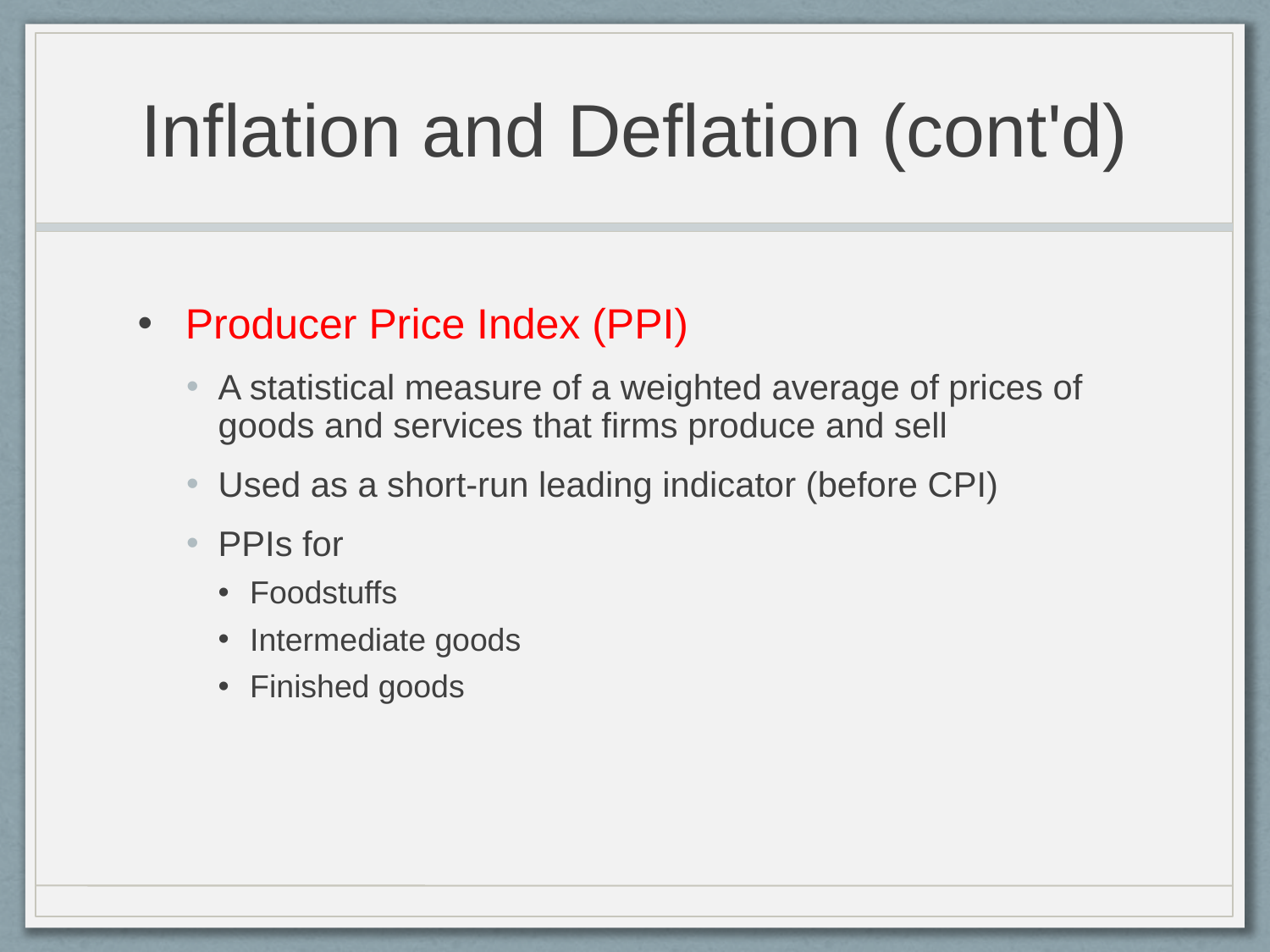

# Inflation and Deflation (cont'd)
Producer Price Index (PPI)
A statistical measure of a weighted average of prices of goods and services that firms produce and sell
Used as a short-run leading indicator (before CPI)
PPIs for
Foodstuffs
Intermediate goods
Finished goods